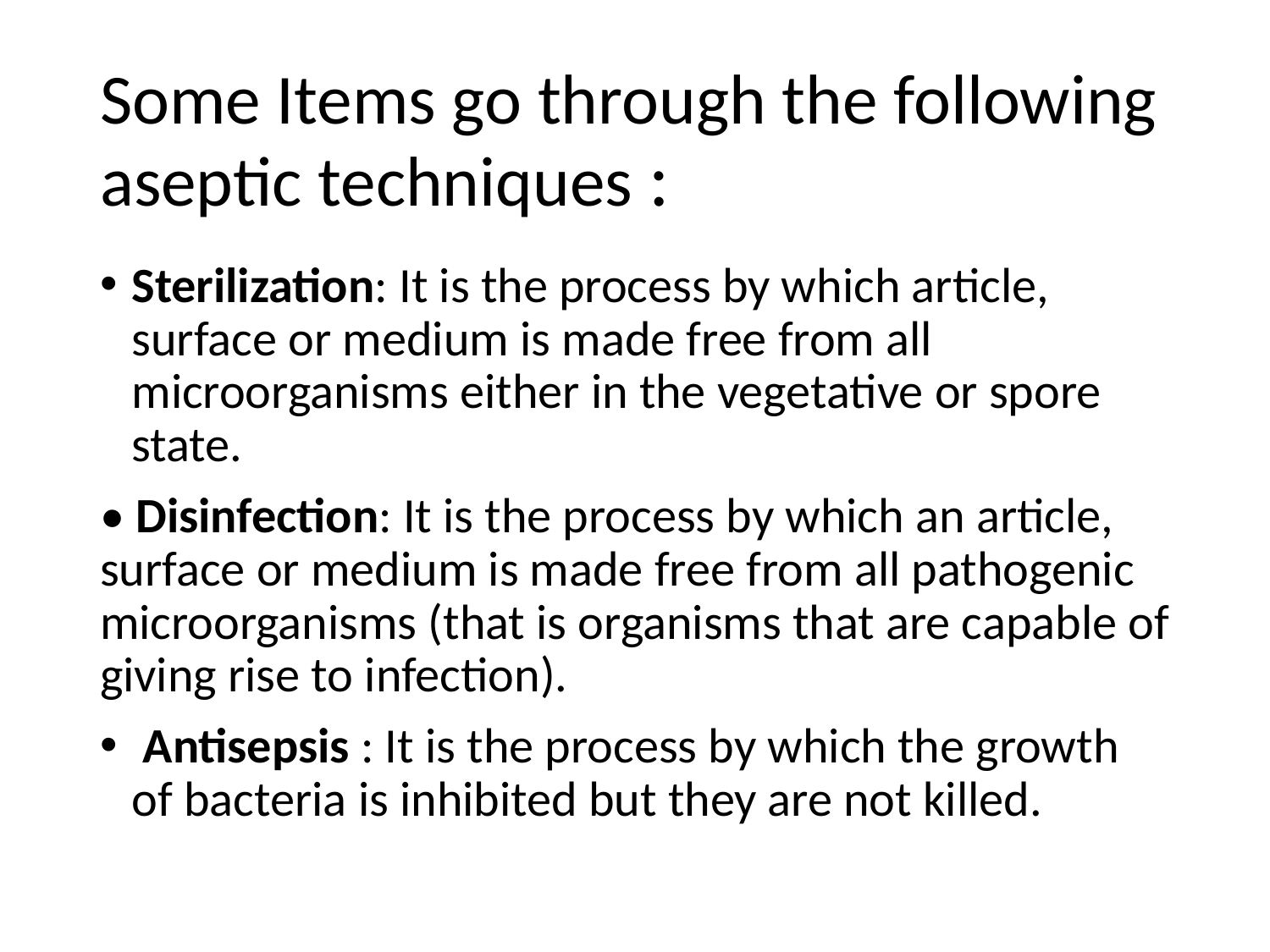

# Some Items go through the following aseptic techniques :
Sterilization: It is the process by which article, surface or medium is made free from all microorganisms either in the vegetative or spore state.
• Disinfection: It is the process by which an article, surface or medium is made free from all pathogenic microorganisms (that is organisms that are capable of giving rise to infection).
 Antisepsis : It is the process by which the growth of bacteria is inhibited but they are not killed.